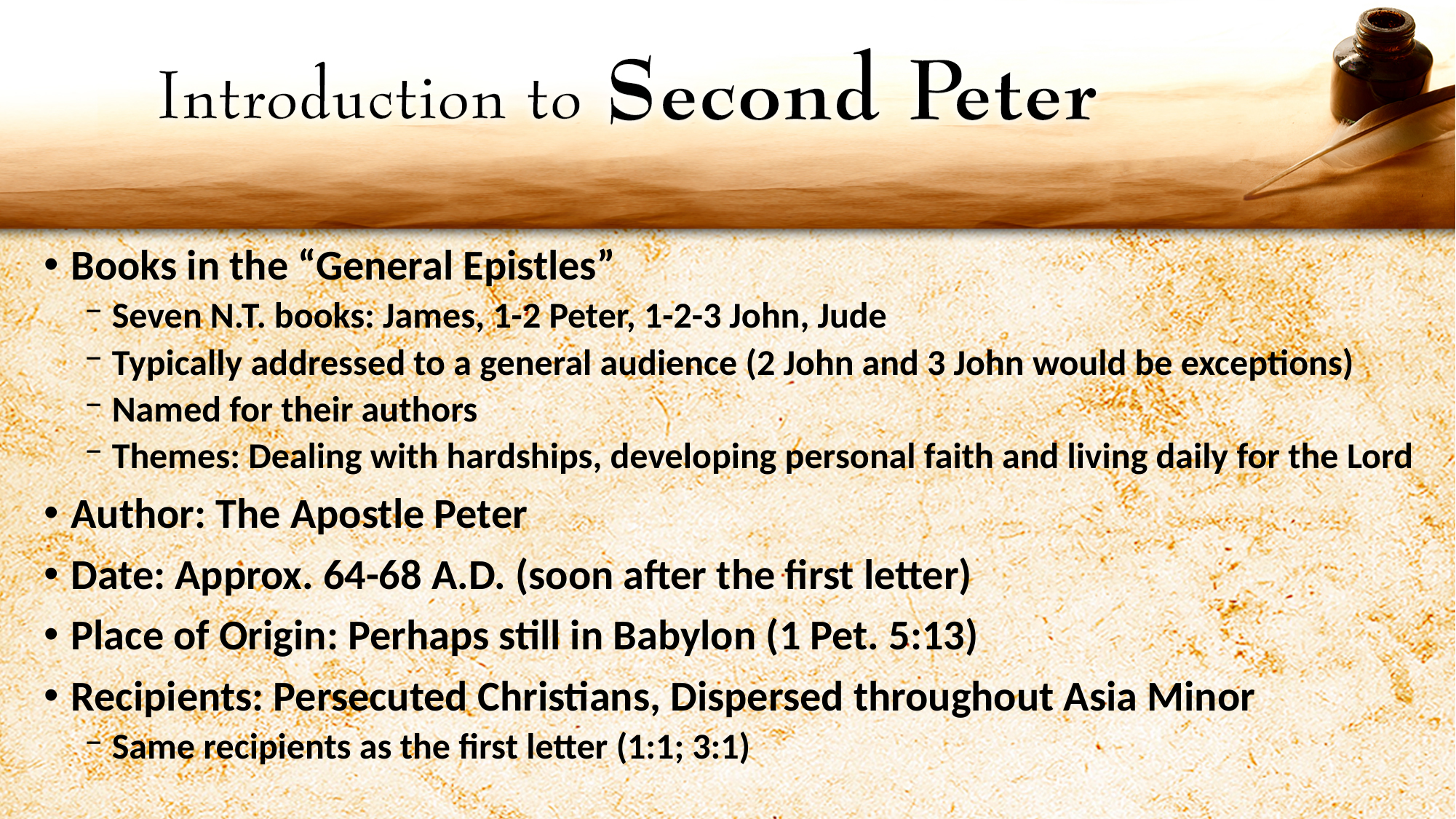

Books in the “General Epistles”
Seven N.T. books: James, 1-2 Peter, 1-2-3 John, Jude
Typically addressed to a general audience (2 John and 3 John would be exceptions)
Named for their authors
Themes: Dealing with hardships, developing personal faith and living daily for the Lord
Author: The Apostle Peter
Date: Approx. 64-68 A.D. (soon after the first letter)
Place of Origin: Perhaps still in Babylon (1 Pet. 5:13)
Recipients: Persecuted Christians, Dispersed throughout Asia Minor
Same recipients as the first letter (1:1; 3:1)